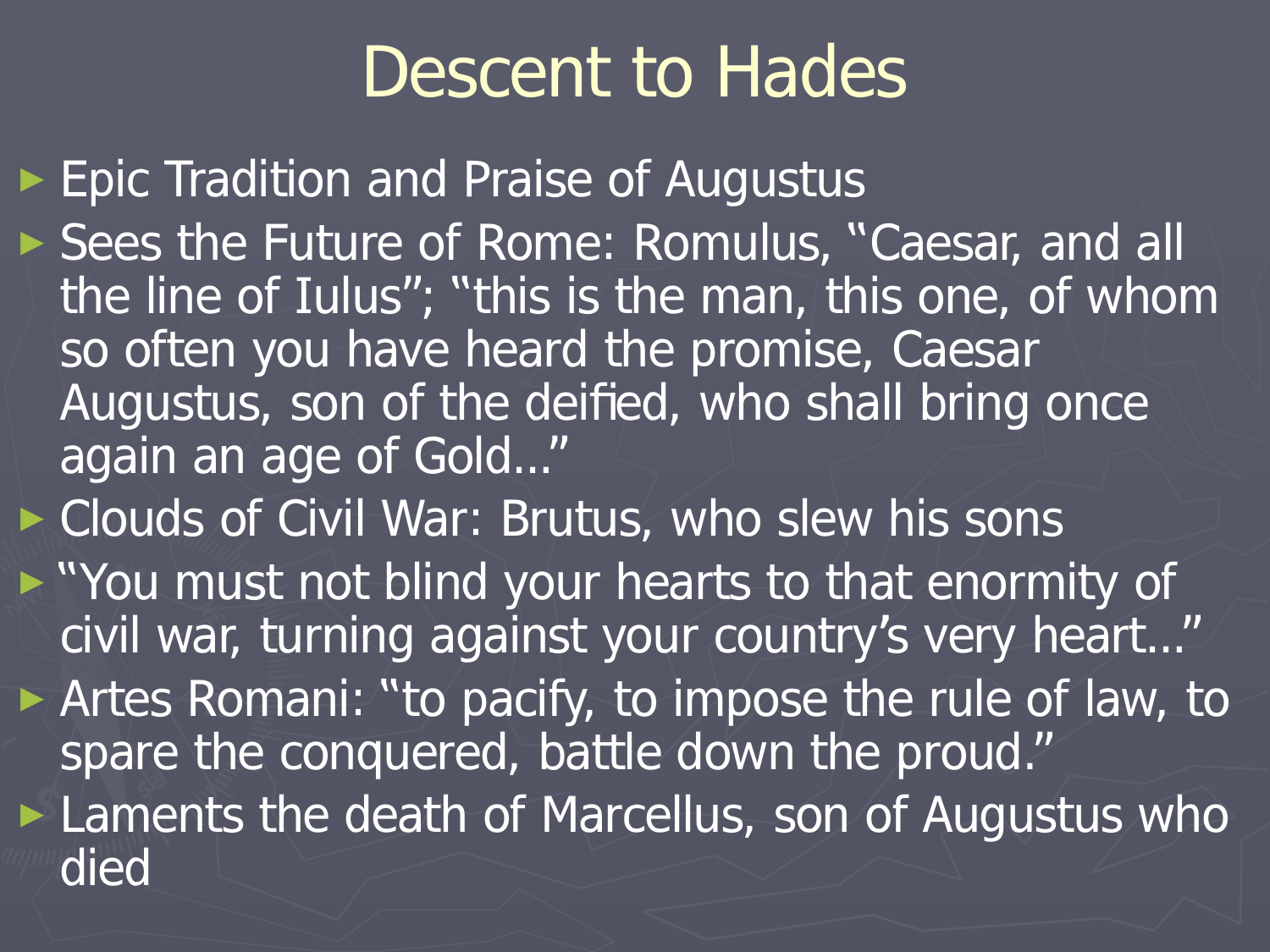

# Descent to Hades
Epic Tradition and Praise of Augustus
Sees the Future of Rome: Romulus, “Caesar, and all the line of Iulus”; “this is the man, this one, of whom so often you have heard the promise, Caesar Augustus, son of the deified, who shall bring once again an age of Gold…”
Clouds of Civil War: Brutus, who slew his sons
“You must not blind your hearts to that enormity of civil war, turning against your country’s very heart…”
Artes Romani: “to pacify, to impose the rule of law, to spare the conquered, battle down the proud.”
Laments the death of Marcellus, son of Augustus who died